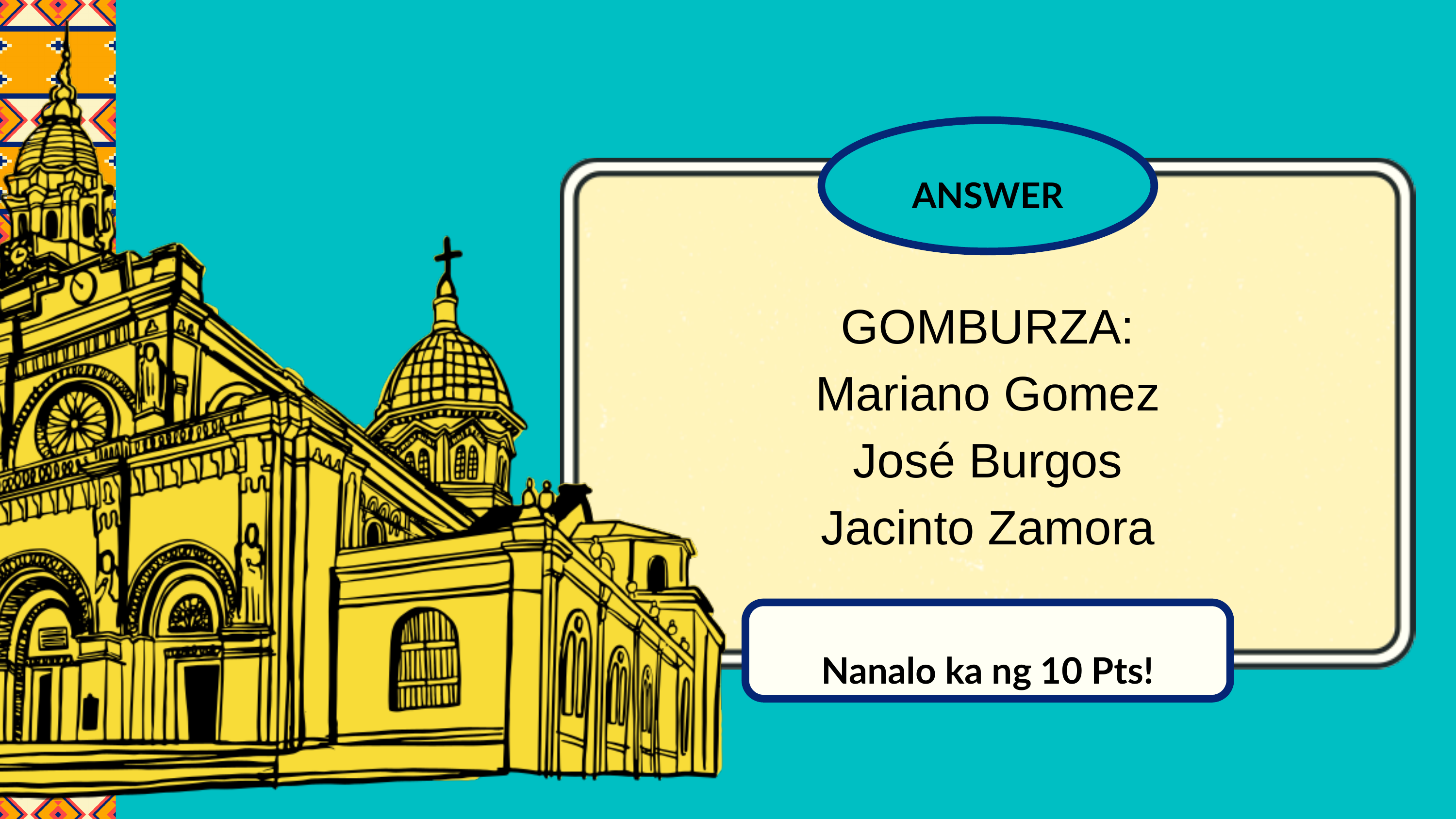

ANSWER
GOMBURZA:
Mariano Gomez
José Burgos
Jacinto Zamora

Nanalo ka ng 10 Pts!